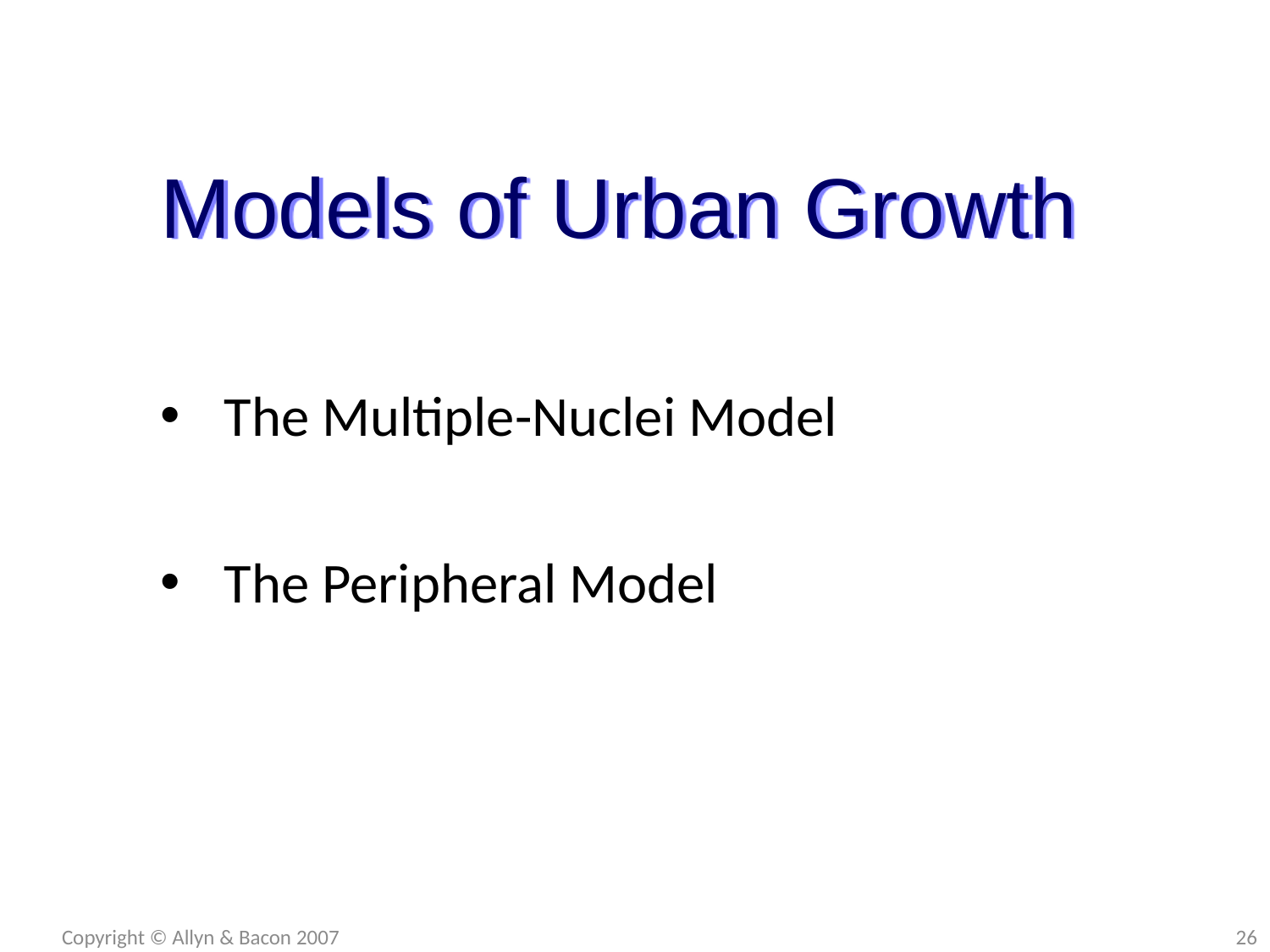

Models of Urban Growth
The Multiple-Nuclei Model
The Peripheral Model
Copyright © Allyn & Bacon 2007
26